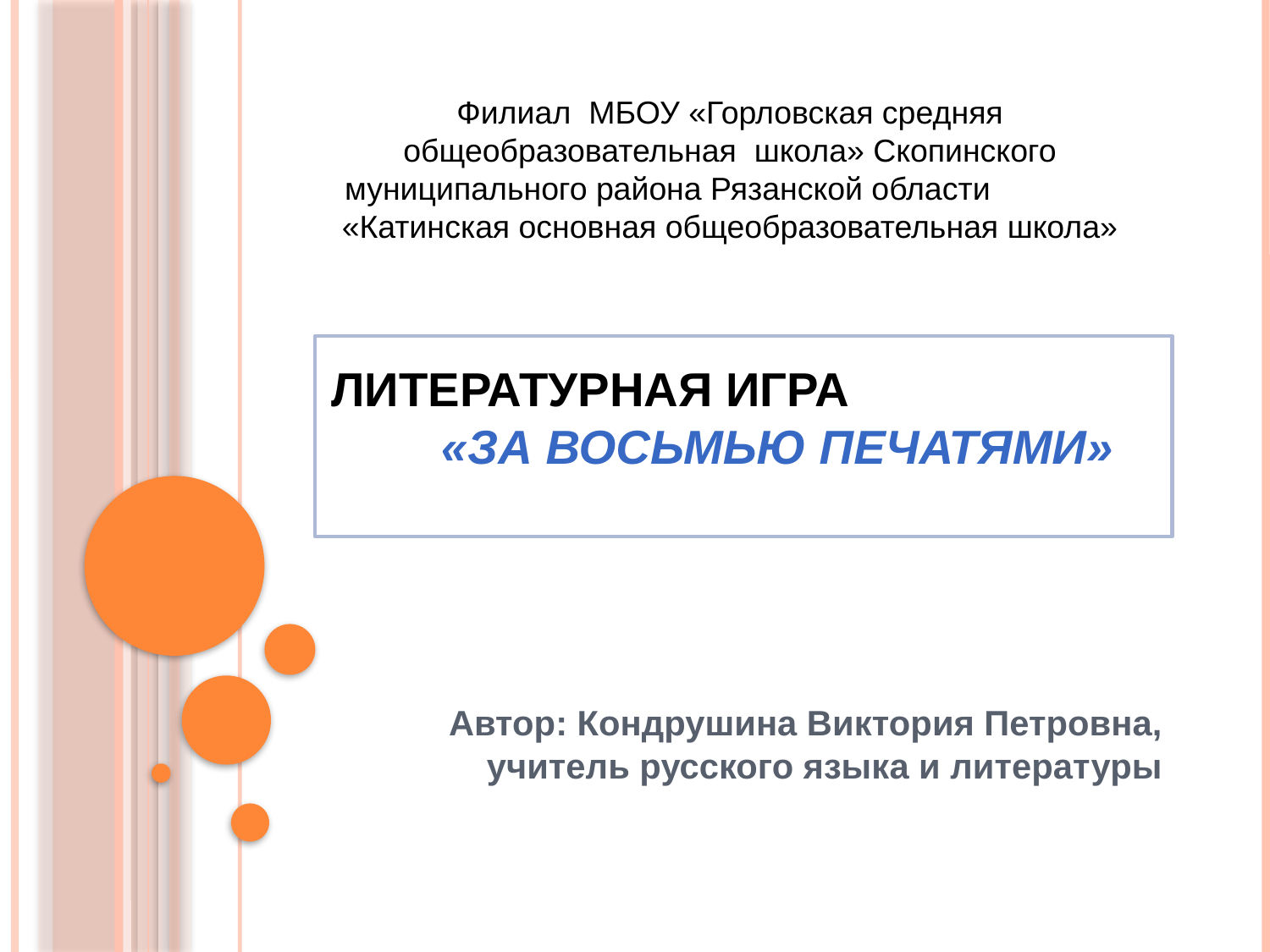

Филиал  МБОУ «Горловская средняя общеобразовательная  школа» Скопинского муниципального района Рязанской области               «Катинская основная общеобразовательная школа»
# Литературная игра                             «За восьмью печатями»
Автор: Кондрушина Виктория Петровна, учитель русского языка и литературы